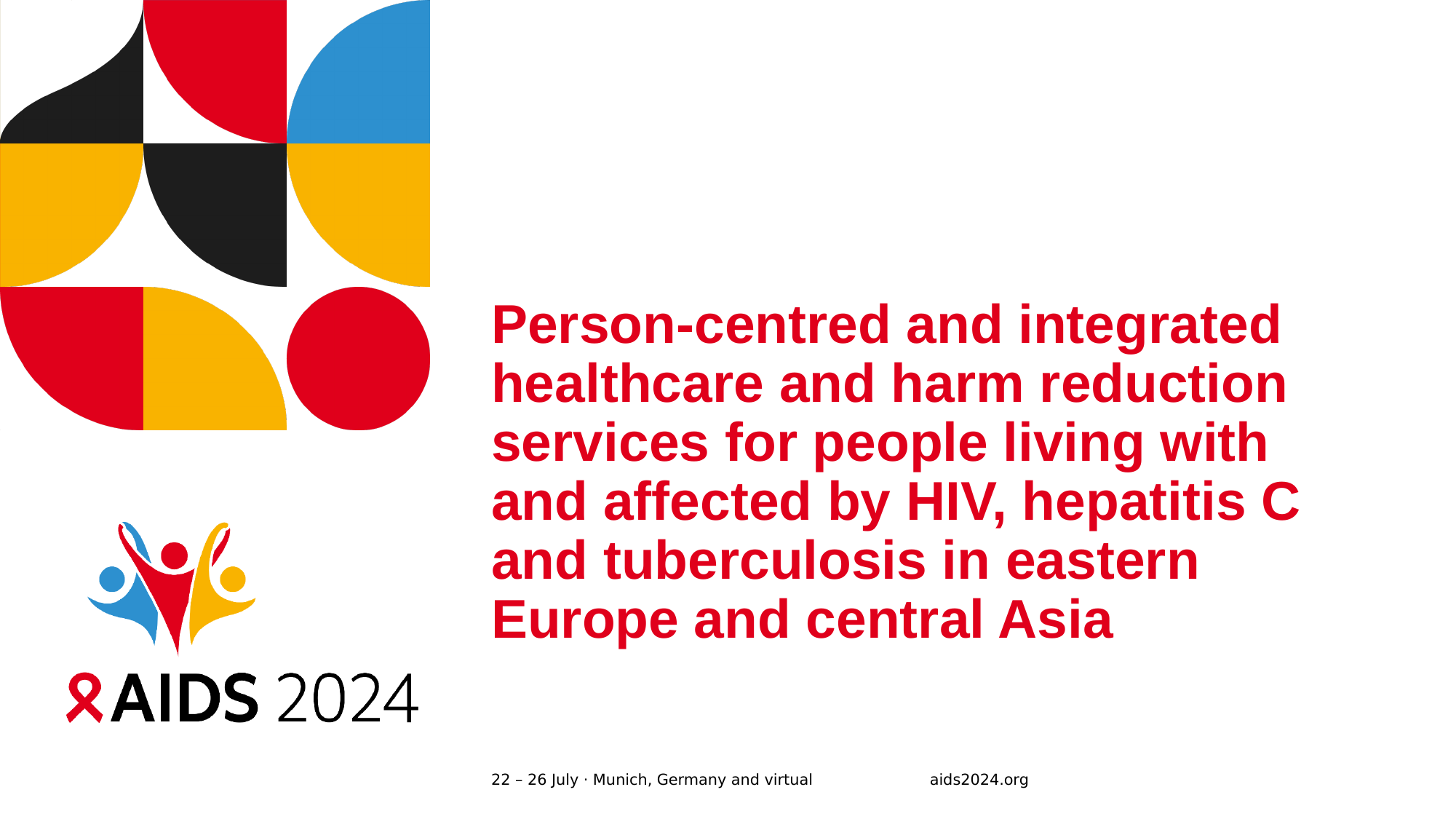

# Person-centred and integrated healthcare and harm reduction services for people living with and affected by HIV, hepatitis C and tuberculosis in eastern Europe and central Asia